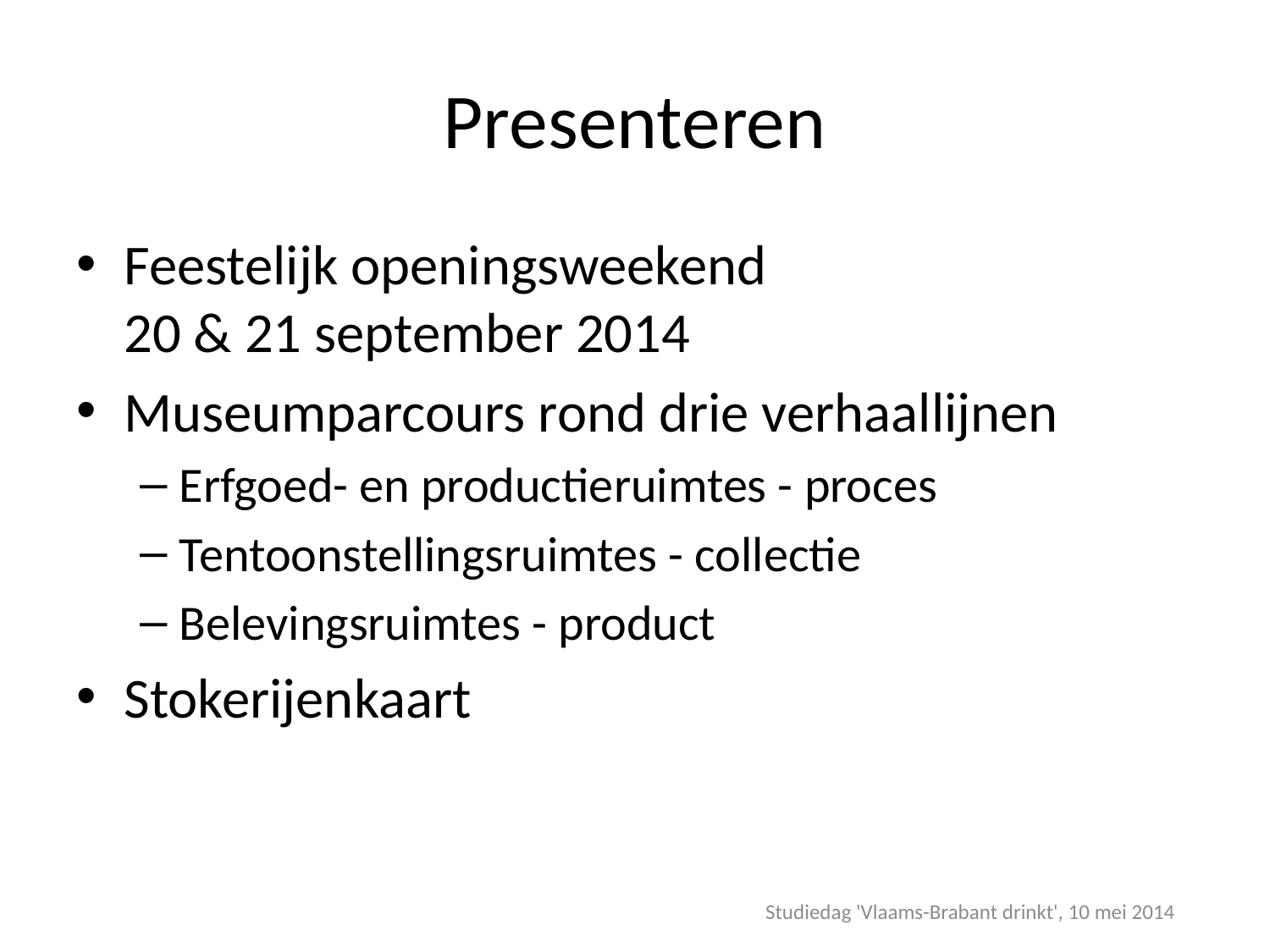

# Presenteren
Feestelijk openingsweekend
20 & 21 september 2014
Museumparcours rond drie verhaallijnen
Erfgoed- en productieruimtes - proces
Tentoonstellingsruimtes - collectie
Belevingsruimtes - product
Stokerijenkaart

Studiedag 'Vlaams-Brabant drinkt', 10 mei 2014